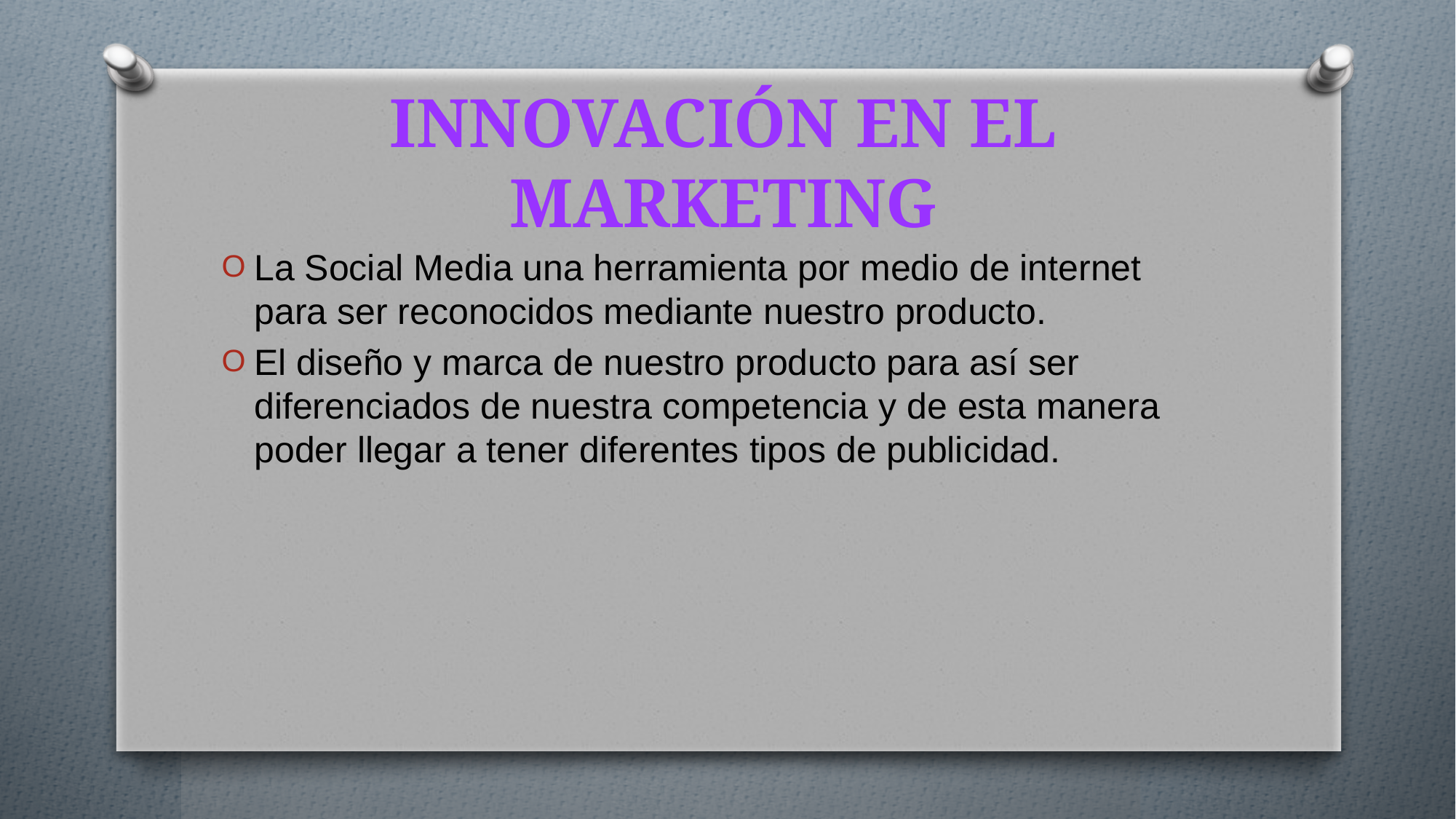

# INNOVACIÓN EN EL MARKETING
La Social Media una herramienta por medio de internet para ser reconocidos mediante nuestro producto.
El diseño y marca de nuestro producto para así ser diferenciados de nuestra competencia y de esta manera poder llegar a tener diferentes tipos de publicidad.